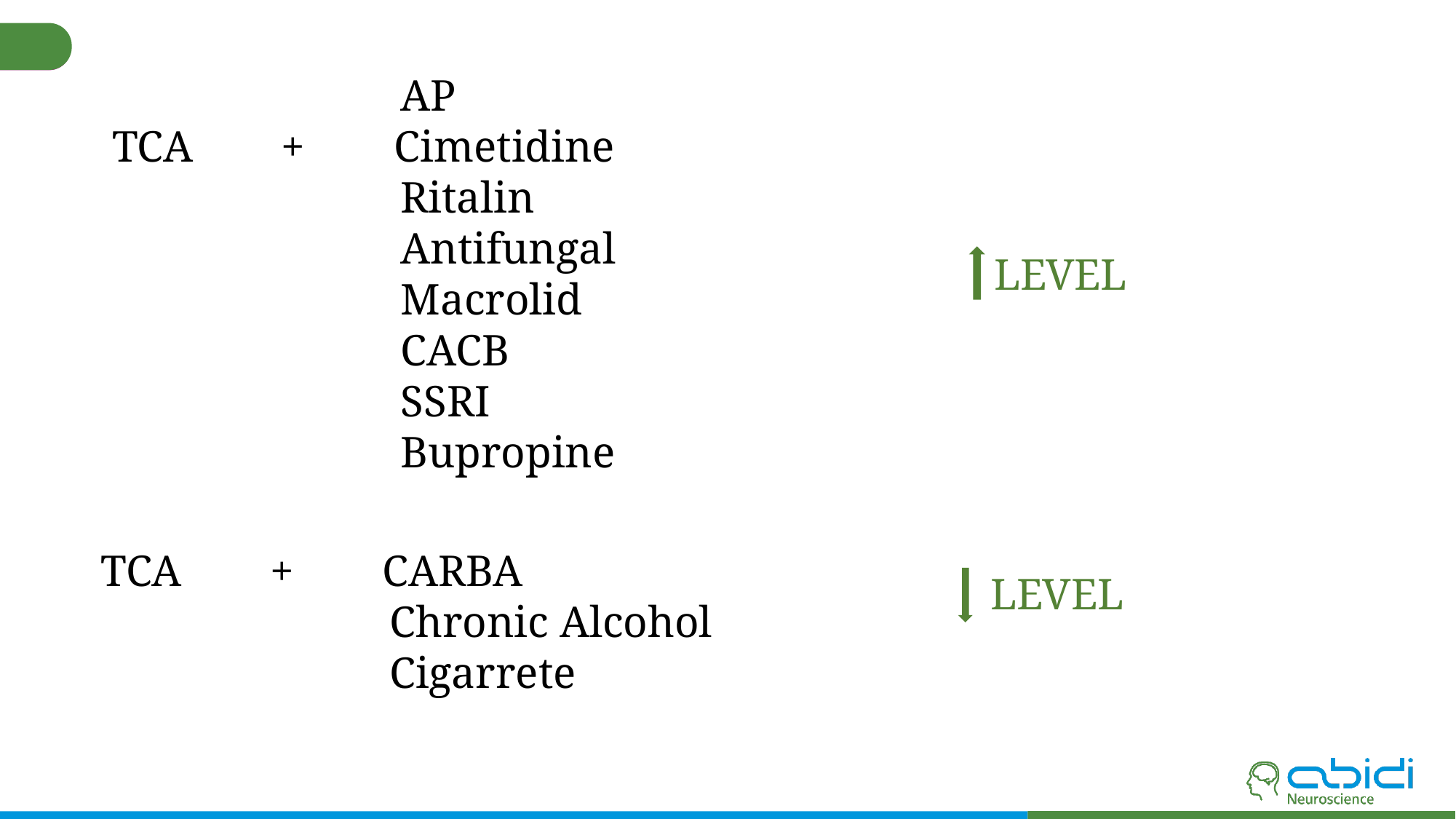

#
LEVEL

                           AP
 TCA        +        Cimetidine
                           Ritalin
                           Antifungal
                           Macrolid
                           CACB
                           SSRI
                           Bupropine

TCA        +        CARBA
                          Chronic Alcohol
                          Cigarrete

LEVEL